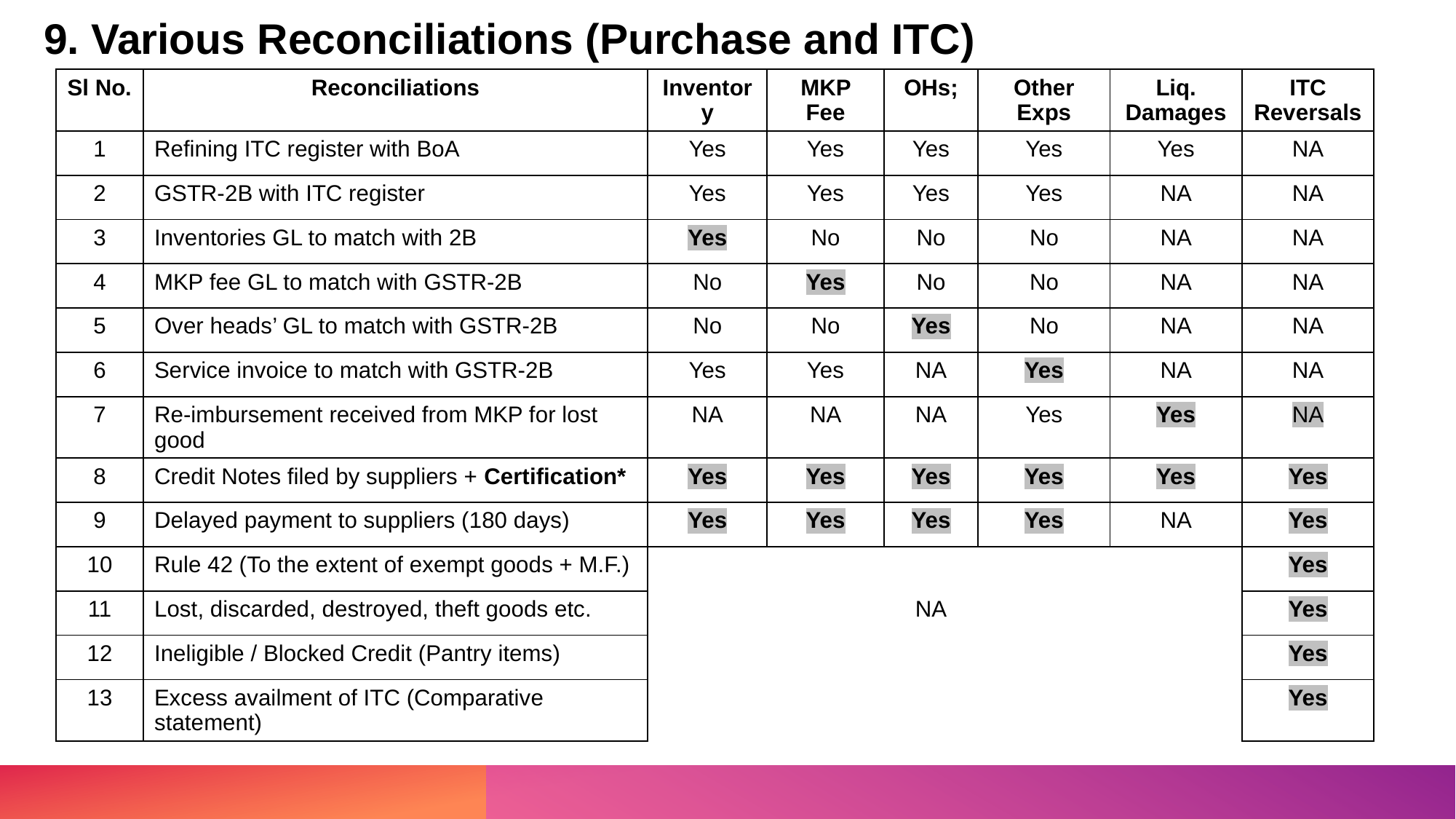

# 9. Various Reconciliations (Purchase and ITC)
| Sl No. | Reconciliations | Inventory | MKP Fee | OHs; | Other Exps | Liq. Damages | ITC Reversals |
| --- | --- | --- | --- | --- | --- | --- | --- |
| 1 | Refining ITC register with BoA | Yes | Yes | Yes | Yes | Yes | NA |
| 2 | GSTR-2B with ITC register | Yes | Yes | Yes | Yes | NA | NA |
| 3 | Inventories GL to match with 2B | Yes | No | No | No | NA | NA |
| 4 | MKP fee GL to match with GSTR-2B | No | Yes | No | No | NA | NA |
| 5 | Over heads’ GL to match with GSTR-2B | No | No | Yes | No | NA | NA |
| 6 | Service invoice to match with GSTR-2B | Yes | Yes | NA | Yes | NA | NA |
| 7 | Re-imbursement received from MKP for lost good | NA | NA | NA | Yes | Yes | NA |
| 8 | Credit Notes filed by suppliers + Certification\* | Yes | Yes | Yes | Yes | Yes | Yes |
| 9 | Delayed payment to suppliers (180 days) | Yes | Yes | Yes | Yes | NA | Yes |
| 10 | Rule 42 (To the extent of exempt goods + M.F.) |  |  |  |  |  | Yes |
| 11 | Lost, discarded, destroyed, theft goods etc. |  |  | NA |  |  | Yes |
| 12 | Ineligible / Blocked Credit (Pantry items) |  |  |  |  |  | Yes |
| 13 | Excess availment of ITC (Comparative statement) |  |  |  |  |  | Yes |